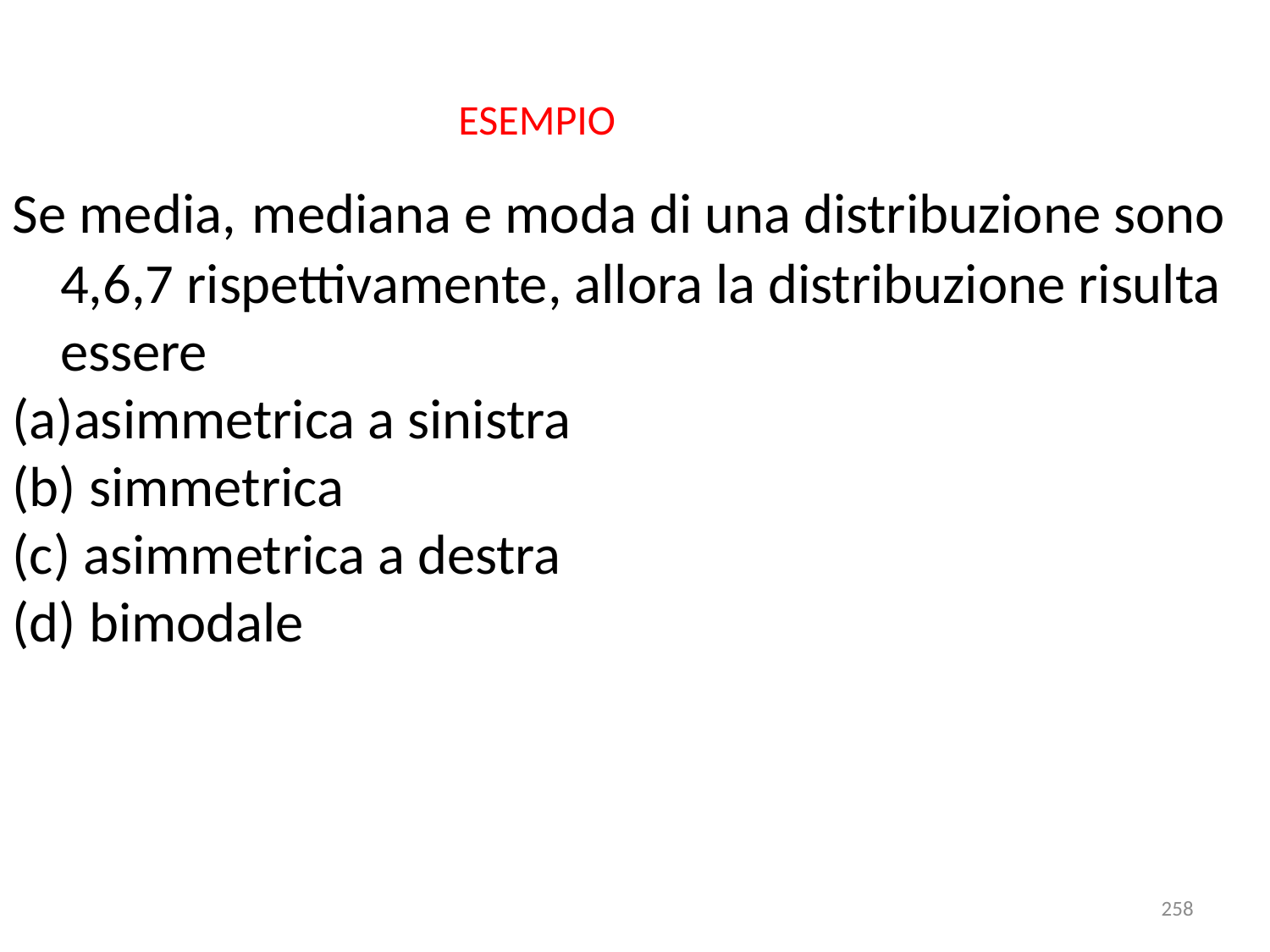

ESEMPIO
Se media, mediana e moda di una distribuzione sono 4,6,7 rispettivamente, allora la distribuzione risulta essere
asimmetrica a sinistra
(b) simmetrica
(c) asimmetrica a destra
(d) bimodale
258